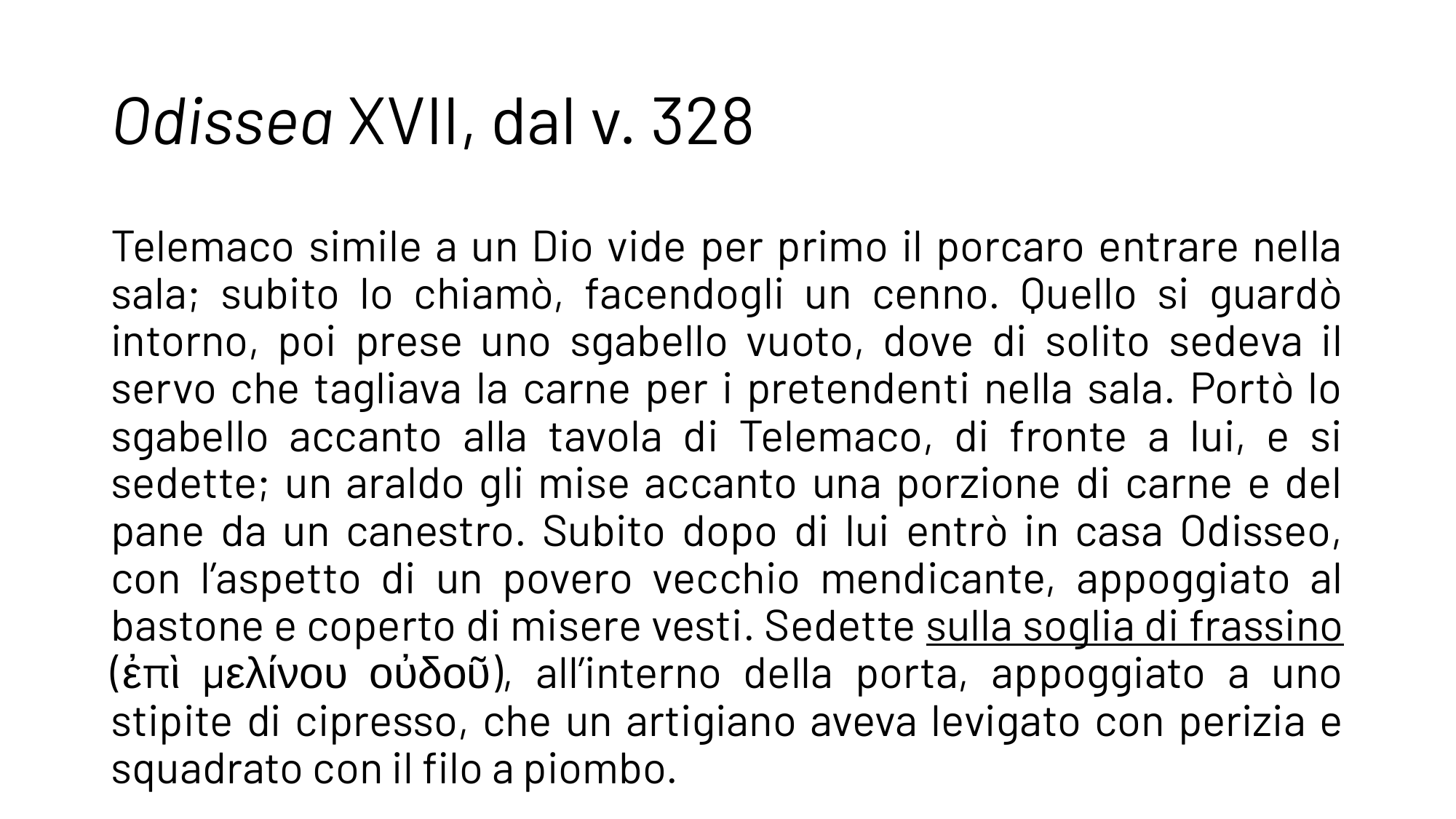

# Odissea XVII, dal v. 328
Telemaco simile a un Dio vide per primo il porcaro entrare nella sala; subito lo chiamò, facendogli un cenno. Quello si guardò intorno, poi prese uno sgabello vuoto, dove di solito sedeva il servo che tagliava la carne per i pretendenti nella sala. Portò lo sgabello accanto alla tavola di Telemaco, di fronte a lui, e si sedette; un araldo gli mise accanto una porzione di carne e del pane da un canestro. Subito dopo di lui entrò in casa Odisseo, con l’aspetto di un povero vecchio mendicante, appoggiato al bastone e coperto di misere vesti. Sedette sulla soglia di frassino (ἐπὶ μελίνου οὐδοῦ), all’interno della porta, appoggiato a uno stipite di cipresso, che un artigiano aveva levigato con perizia e squadrato con il filo a piombo.